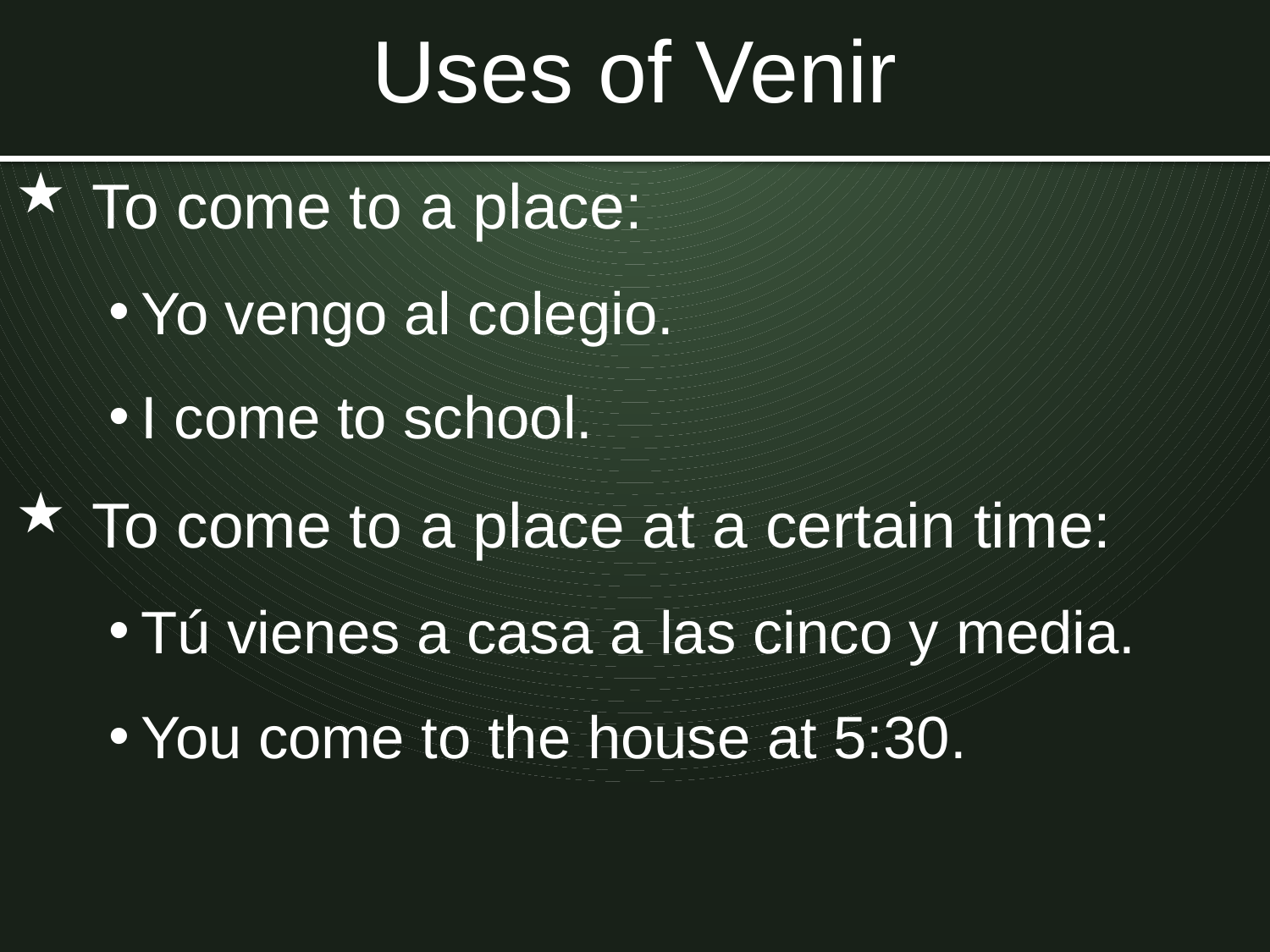

# Uses of Venir
To come to a place:
Yo vengo al colegio.
I come to school.
To come to a place at a certain time:
Tú vienes a casa a las cinco y media.
You come to the house at 5:30.